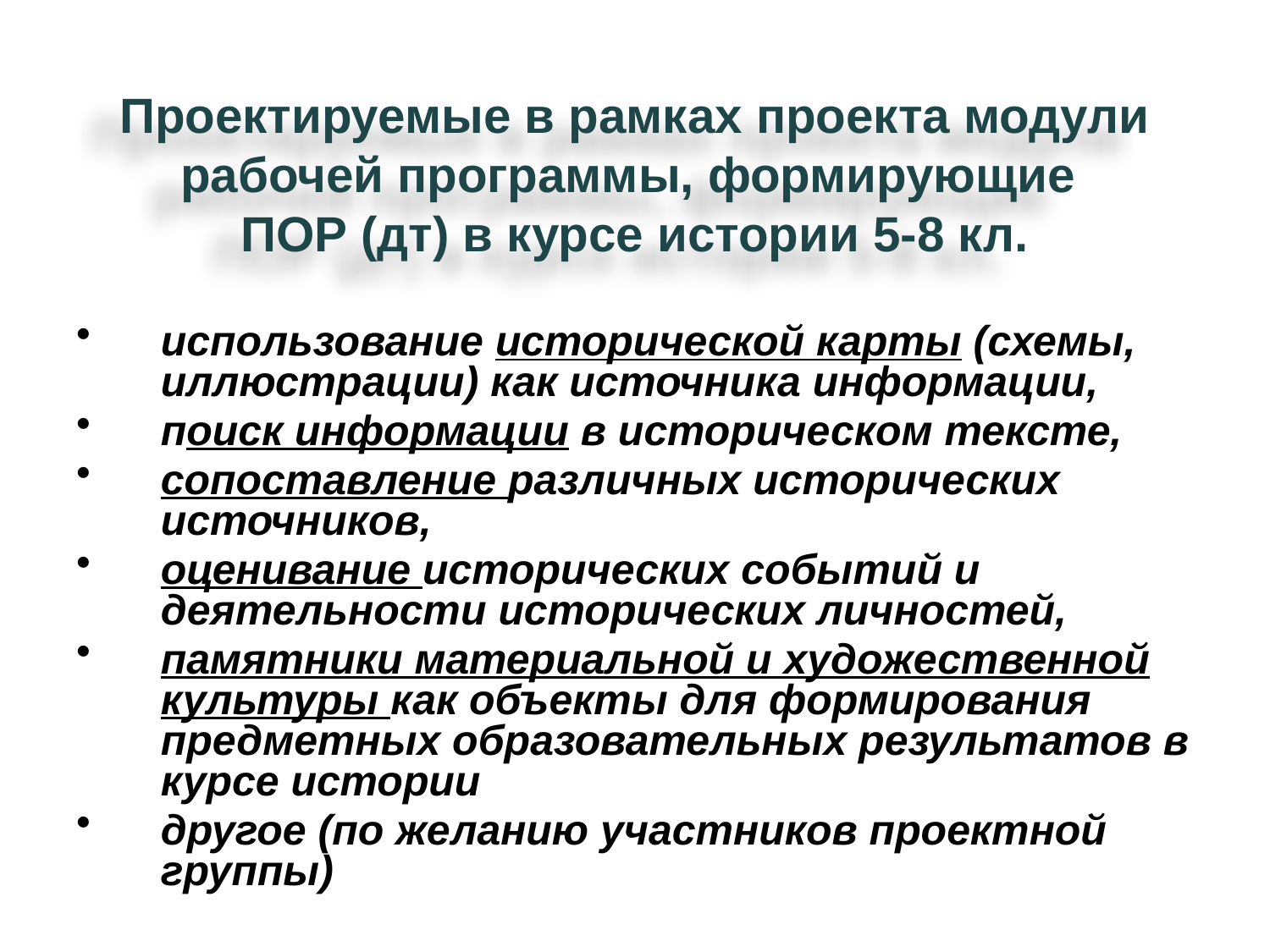

Проектируемые в рамках проекта модули рабочей программы, формирующие
ПОР (дт) в курсе истории 5-8 кл.
использование исторической карты (схемы, иллюстрации) как источника информации,
поиск информации в историческом тексте,
сопоставление различных исторических источников,
оценивание исторических событий и деятельности исторических личностей,
памятники материальной и художественной культуры как объекты для формирования предметных образовательных результатов в курсе истории
другое (по желанию участников проектной группы)